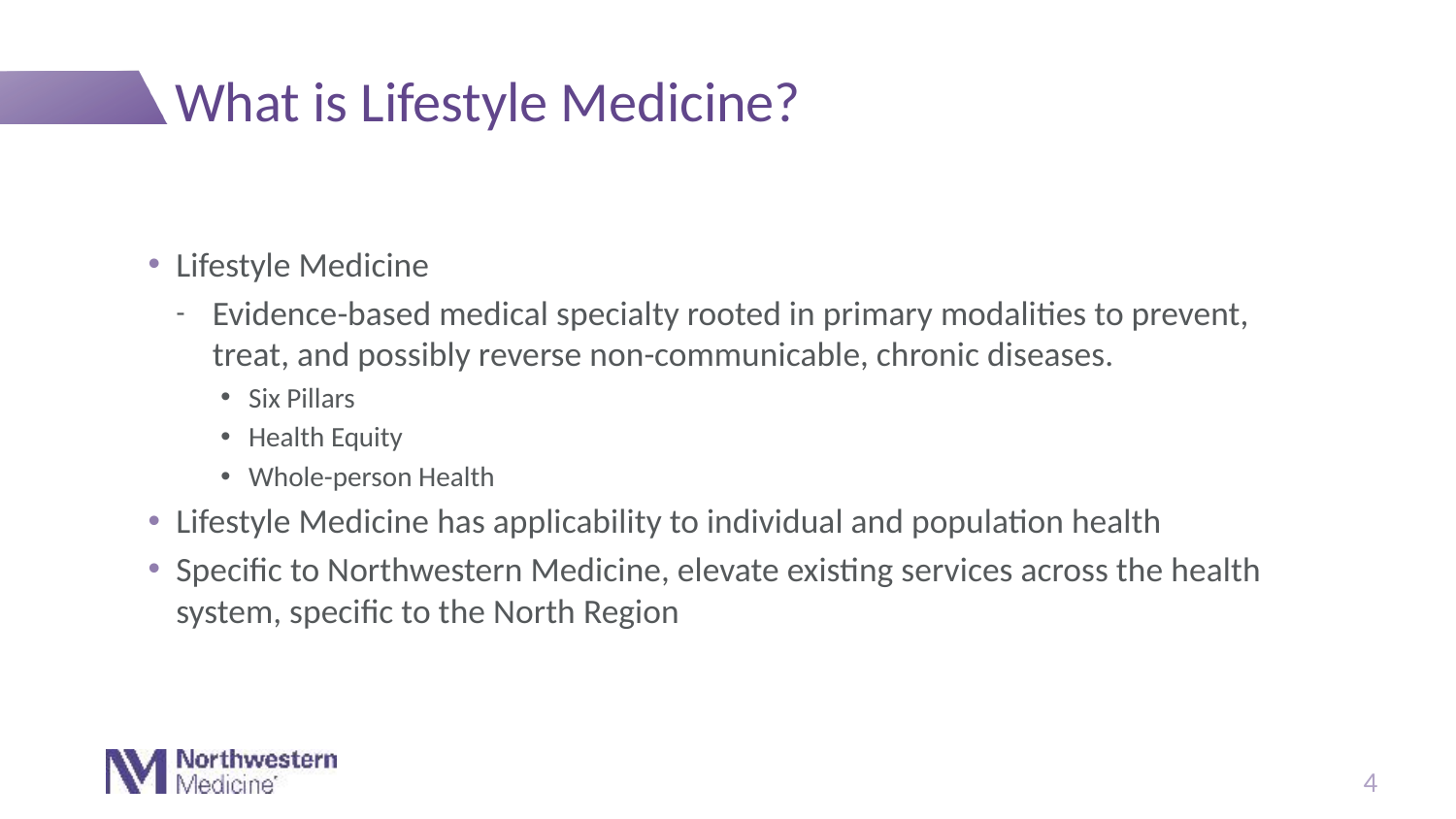

# What is Lifestyle Medicine?
Lifestyle Medicine
Evidence-based medical specialty rooted in primary modalities to prevent, treat, and possibly reverse non-communicable, chronic diseases.
Six Pillars
Health Equity
Whole-person Health
Lifestyle Medicine has applicability to individual and population health
Specific to Northwestern Medicine, elevate existing services across the health system, specific to the North Region
4